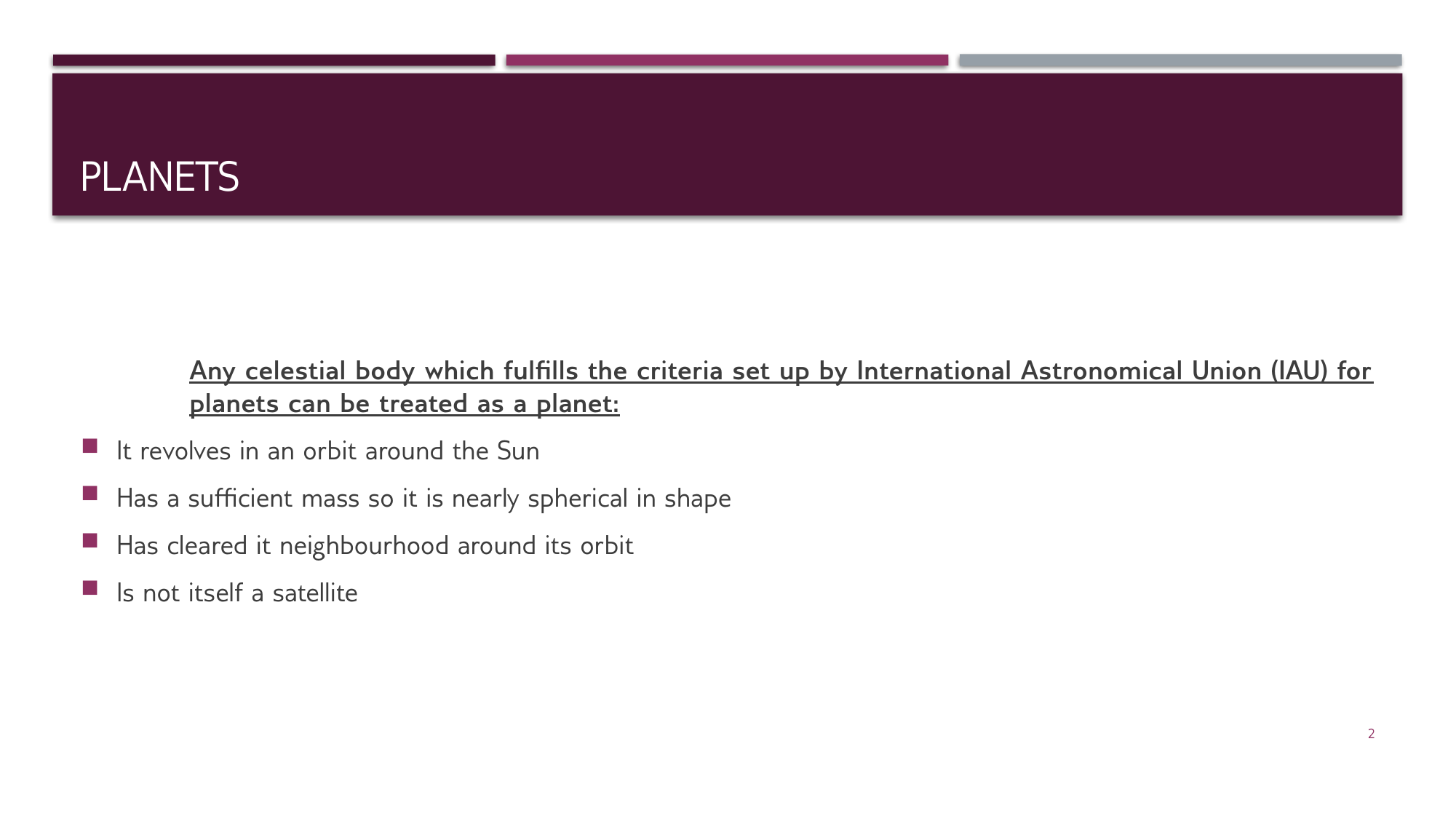

# planets
	Any celestial body which fulfills the criteria set up by International Astronomical Union (IAU) for 	planets can be treated as a planet:
It revolves in an orbit around the Sun
Has a sufficient mass so it is nearly spherical in shape
Has cleared it neighbourhood around its orbit
Is not itself a satellite
2